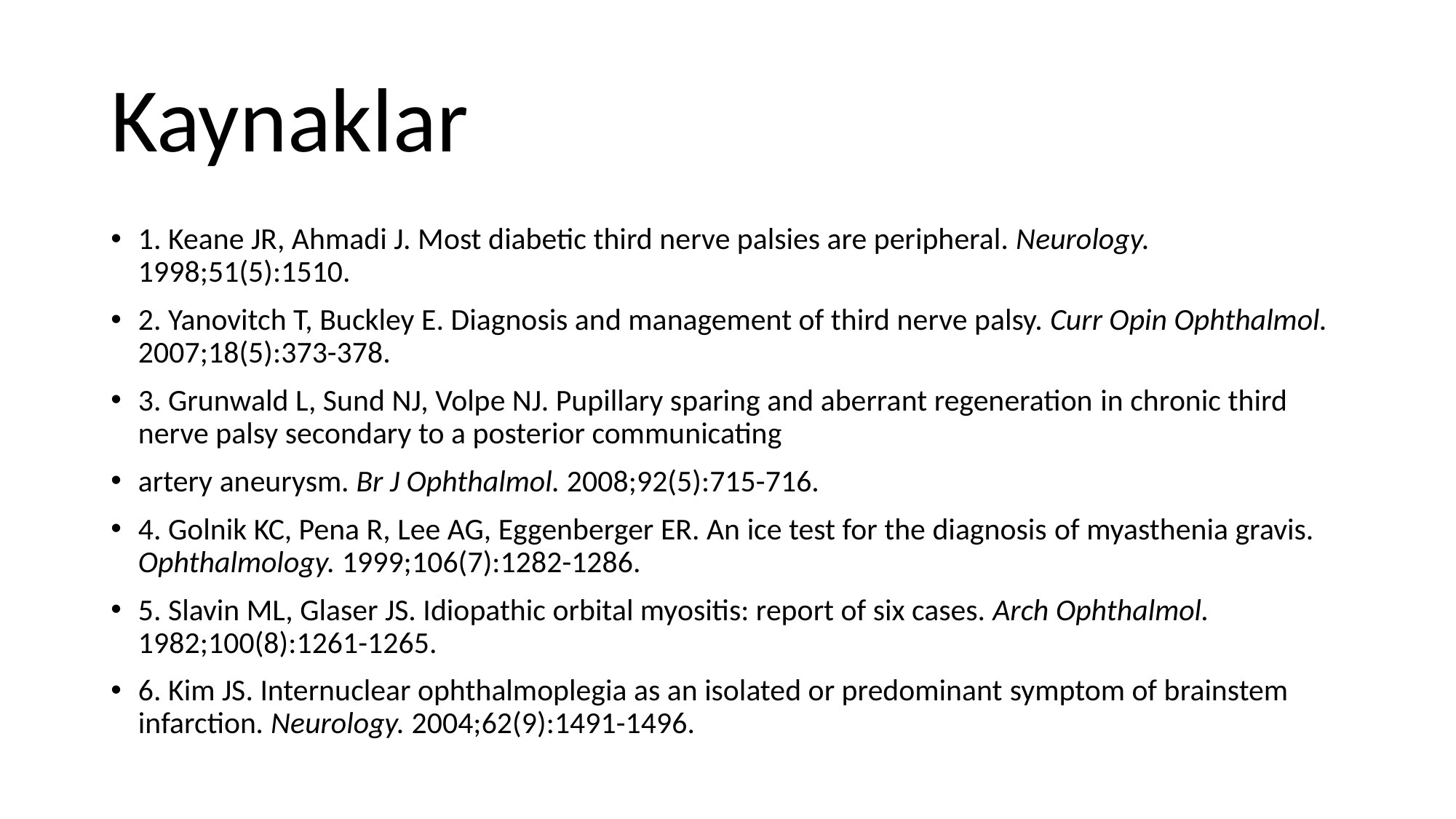

# Kaynaklar
1. Keane JR, Ahmadi J. Most diabetic third nerve palsies are peripheral. Neurology. 1998;51(5):1510.
2. Yanovitch T, Buckley E. Diagnosis and management of third nerve palsy. Curr Opin Ophthalmol. 2007;18(5):373-378.
3. Grunwald L, Sund NJ, Volpe NJ. Pupillary sparing and aberrant regeneration in chronic third nerve palsy secondary to a posterior communicating
artery aneurysm. Br J Ophthalmol. 2008;92(5):715-716.
4. Golnik KC, Pena R, Lee AG, Eggenberger ER. An ice test for the diagnosis of myasthenia gravis. Ophthalmology. 1999;106(7):1282-1286.
5. Slavin ML, Glaser JS. Idiopathic orbital myositis: report of six cases. Arch Ophthalmol. 1982;100(8):1261-1265.
6. Kim JS. Internuclear ophthalmoplegia as an isolated or predominant symptom of brainstem infarction. Neurology. 2004;62(9):1491-1496.